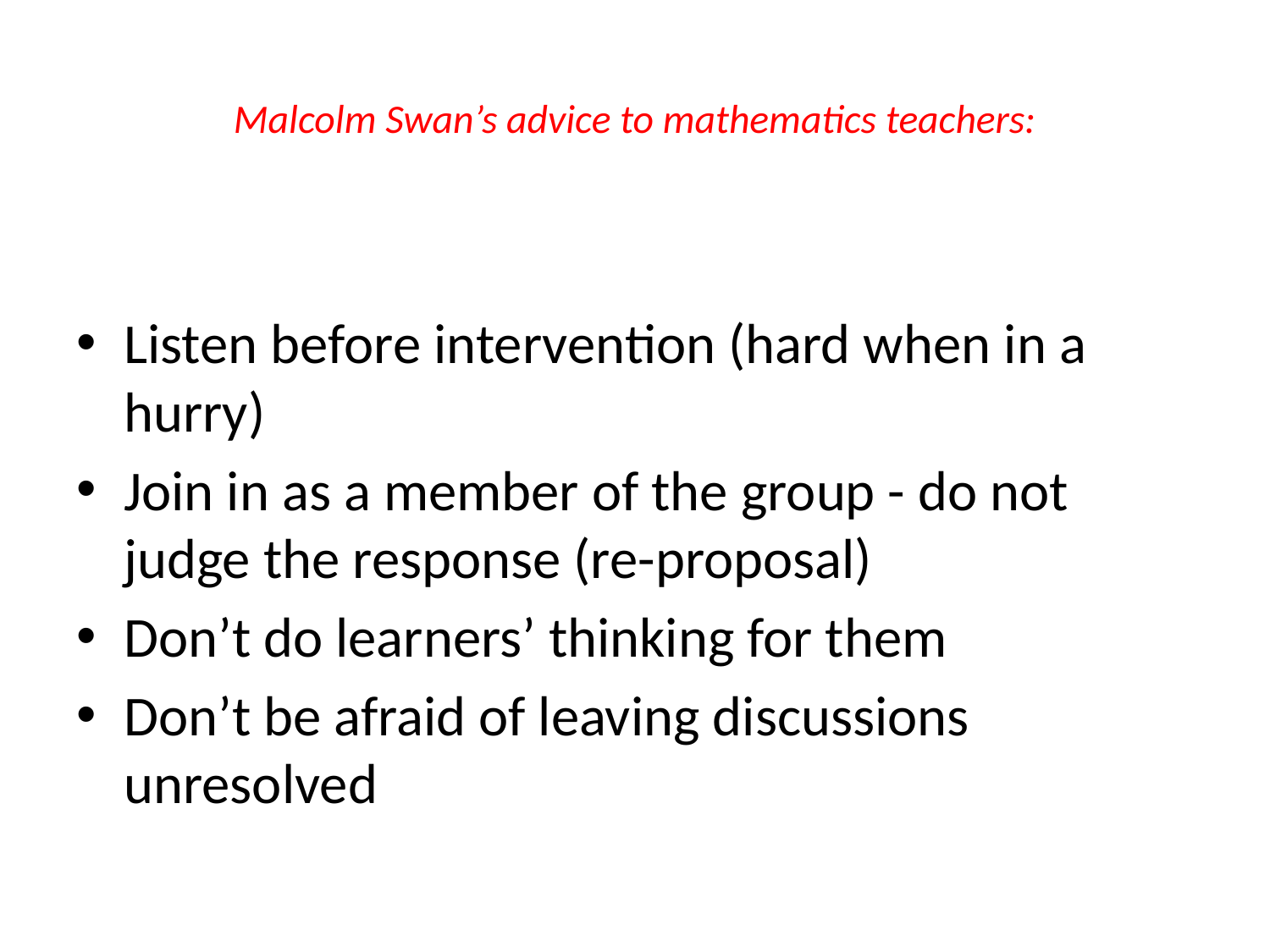

# Malcolm Swan’s advice to mathematics teachers:

Listen before intervention (hard when in a hurry)
Join in as a member of the group - do not judge the response (re-proposal)
Don’t do learners’ thinking for them
Don’t be afraid of leaving discussions unresolved